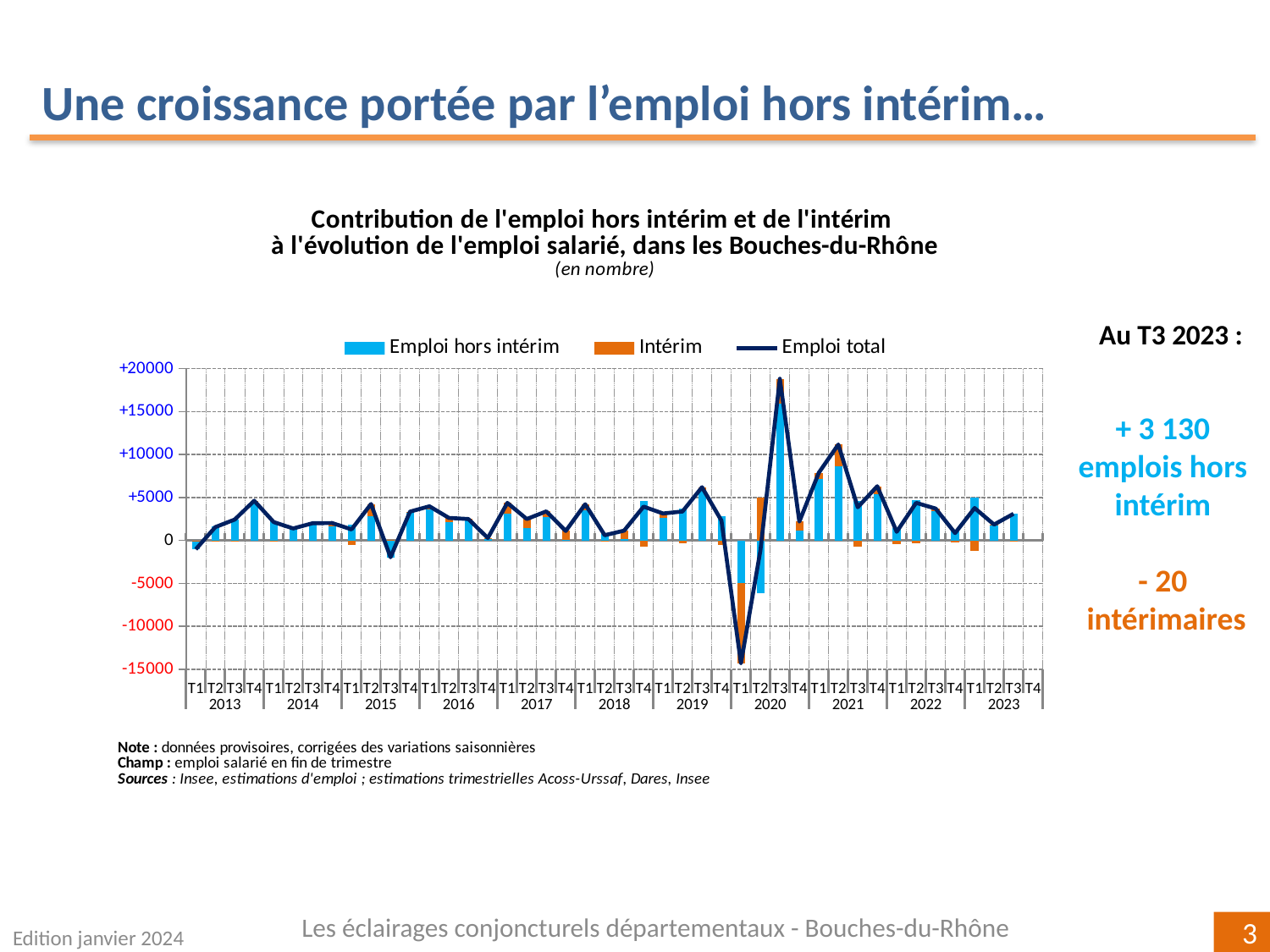

Une croissance portée par l’emploi hors intérim…

[unsupported chart]

Au T3 2023 :
+ 3 130
emplois hors intérim

- 20
 intérimaires

Les éclairages conjoncturels départementaux - Bouches-du-Rhône
Edition janvier 2024
3